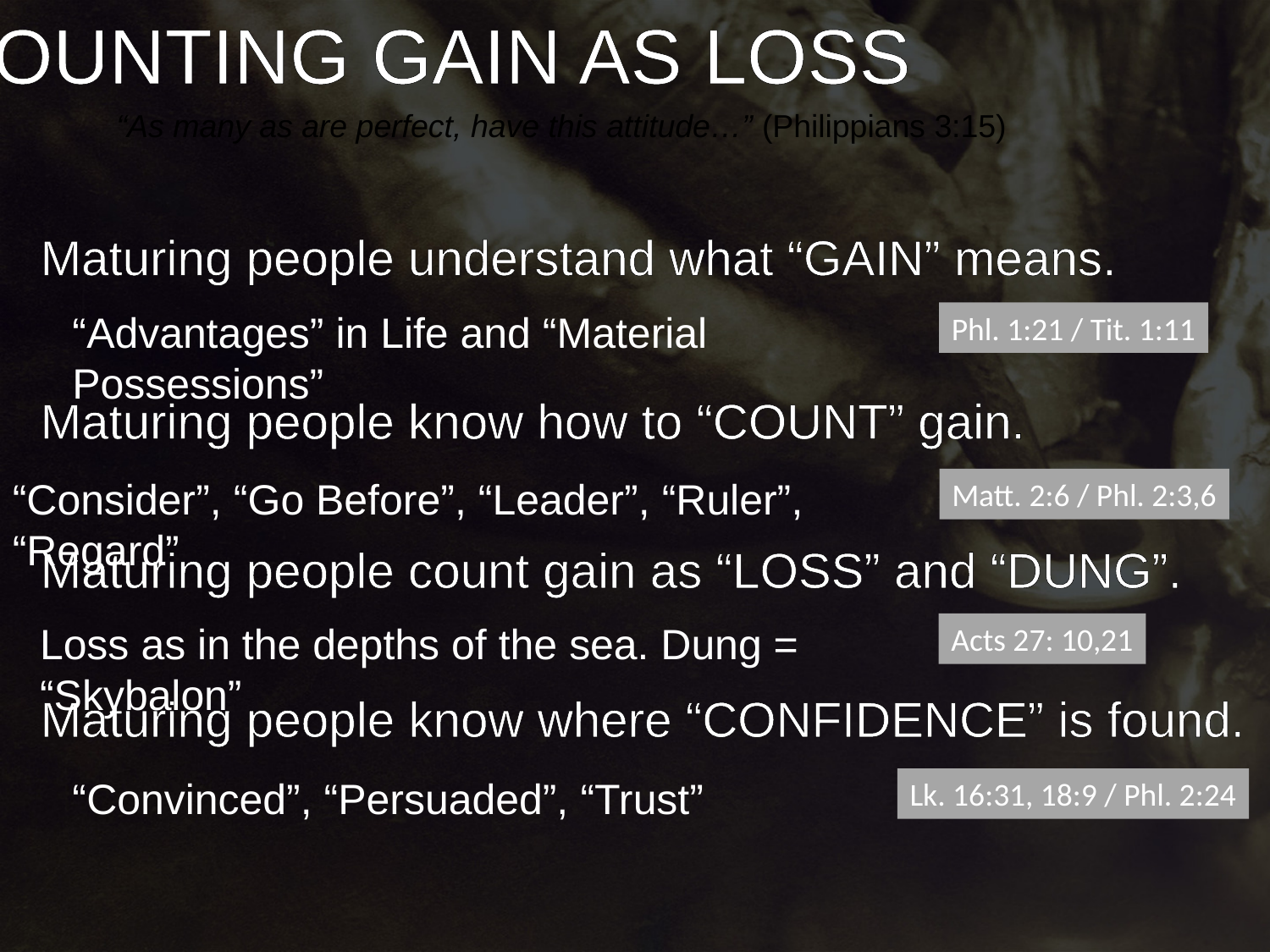

Counting Gain As Loss
“As many as are perfect, have this attitude…” (Philippians 3:15)

Maturing people understand what “GAIN” means.
“Advantages” in Life and “Material Possessions”
Phl. 1:21 / Tit. 1:11
Maturing people know how to “COUNT” gain.
“Consider”, “Go Before”, “Leader”, “Ruler”, “Regard”
Matt. 2:6 / Phl. 2:3,6
Maturing people count gain as “LOSS” and “DUNG”.
Loss as in the depths of the sea. Dung = “Skybalon”
Acts 27: 10,21
Maturing people know where “CONFIDENCE” is found.
“Convinced”, “Persuaded”, “Trust”
Lk. 16:31, 18:9 / Phl. 2:24